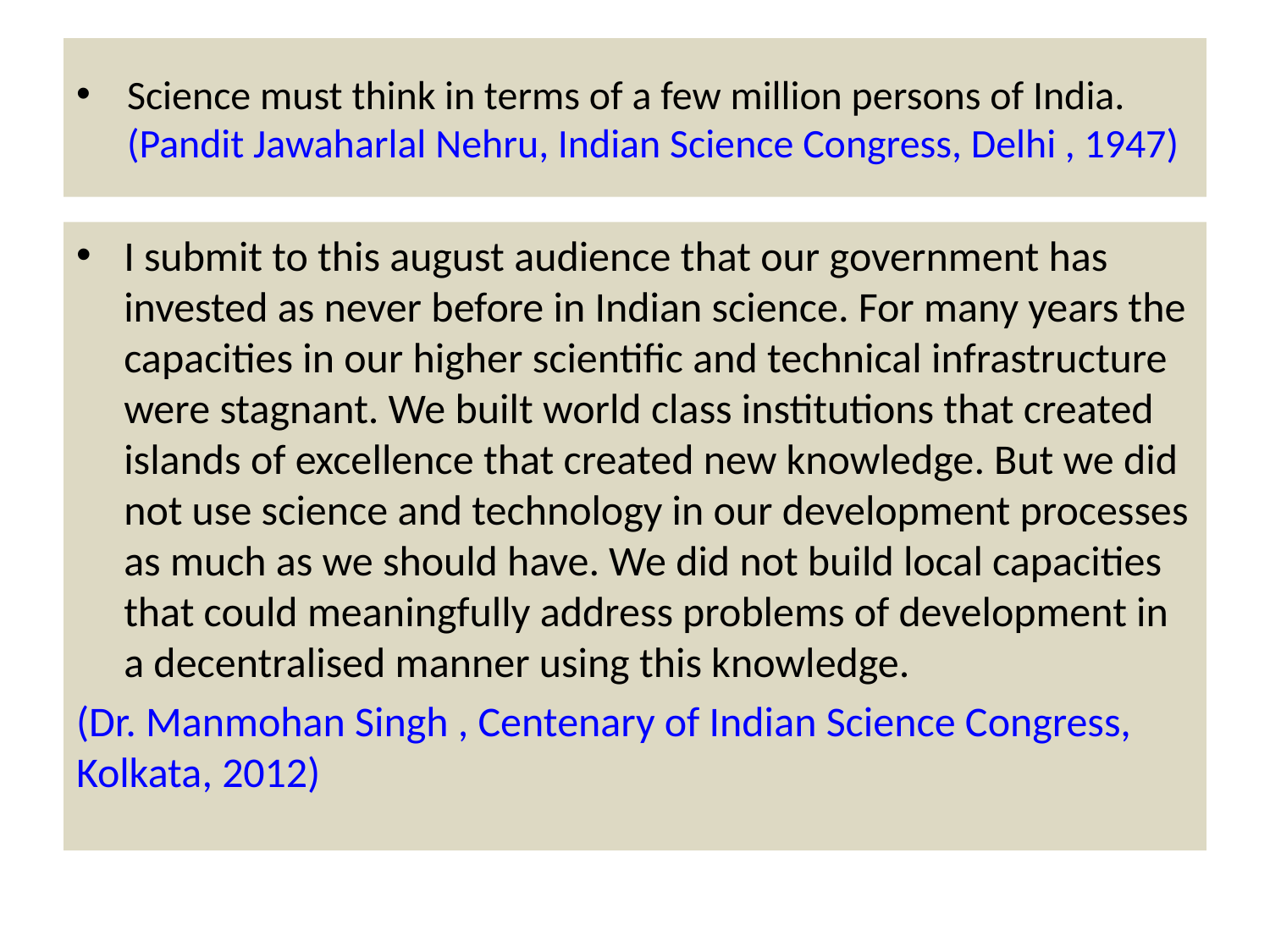

# Science must think in terms of a few million persons of India. (Pandit Jawaharlal Nehru, Indian Science Congress, Delhi , 1947)
I submit to this august audience that our government has invested as never before in Indian science. For many years the capacities in our higher scientific and technical infrastructure were stagnant. We built world class institutions that created islands of excellence that created new knowledge. But we did not use science and technology in our development processes as much as we should have. We did not build local capacities that could meaningfully address problems of development in a decentralised manner using this knowledge.
(Dr. Manmohan Singh , Centenary of Indian Science Congress, Kolkata, 2012)